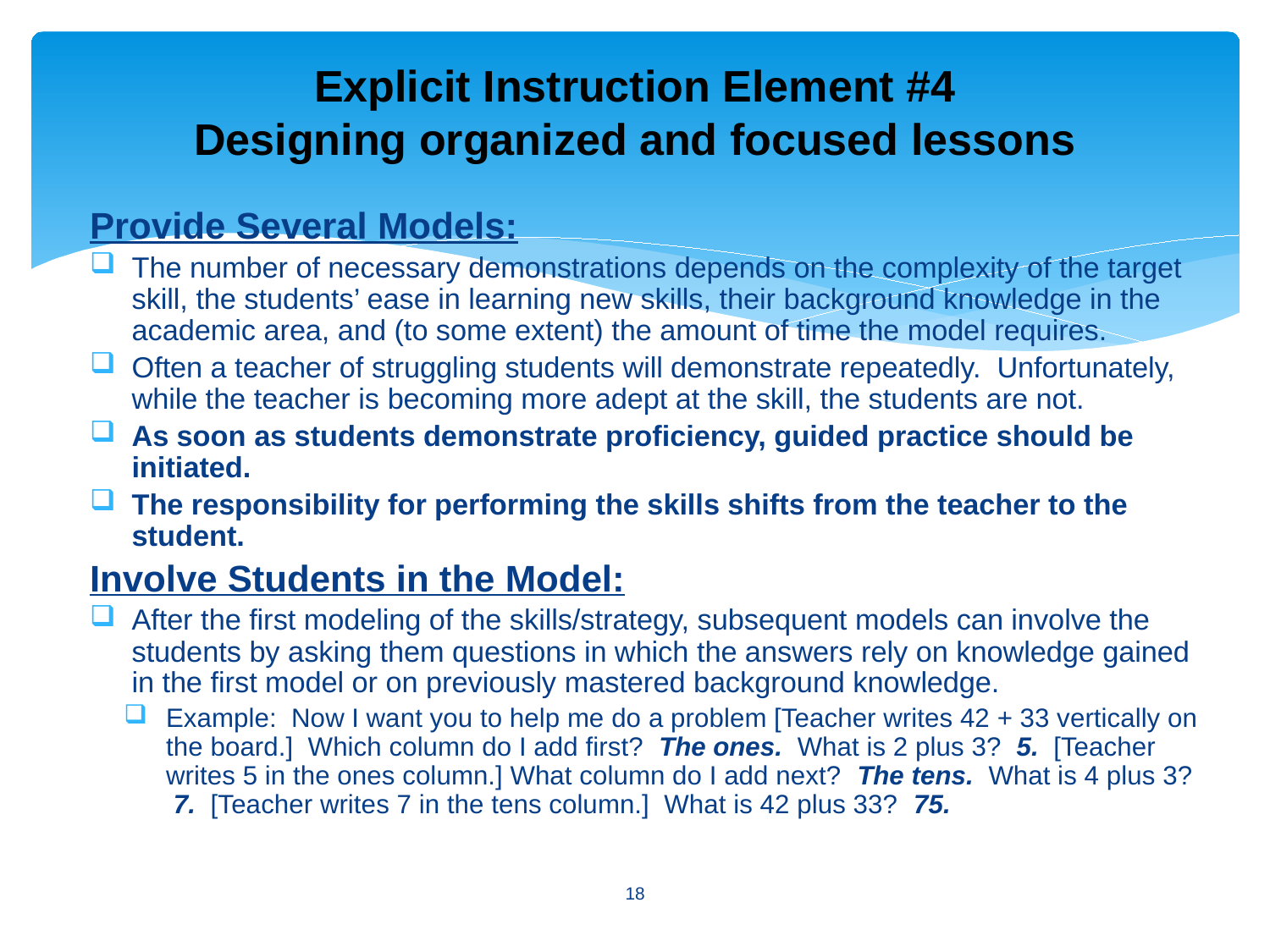

# Explicit Instruction Element #4 Designing organized and focused lessons
Provide Several Models:
The number of necessary demonstrations depends on the complexity of the target skill, the students’ ease in learning new skills, their background knowledge in the academic area, and (to some extent) the amount of time the model requires.
Often a teacher of struggling students will demonstrate repeatedly.  Unfortunately, while the teacher is becoming more adept at the skill, the students are not.
As soon as students demonstrate proficiency, guided practice should be initiated.
The responsibility for performing the skills shifts from the teacher to the student.
Involve Students in the Model:
After the first modeling of the skills/strategy, subsequent models can involve the students by asking them questions in which the answers rely on knowledge gained in the first model or on previously mastered background knowledge.
Example:  Now I want you to help me do a problem [Teacher writes 42 + 33 vertically on the board.]  Which column do I add first?  The ones.  What is 2 plus 3?  5.  [Teacher writes 5 in the ones column.] What column do I add next?  The tens.  What is 4 plus 3?  7.  [Teacher writes 7 in the tens column.]  What is 42 plus 33?  75.
18